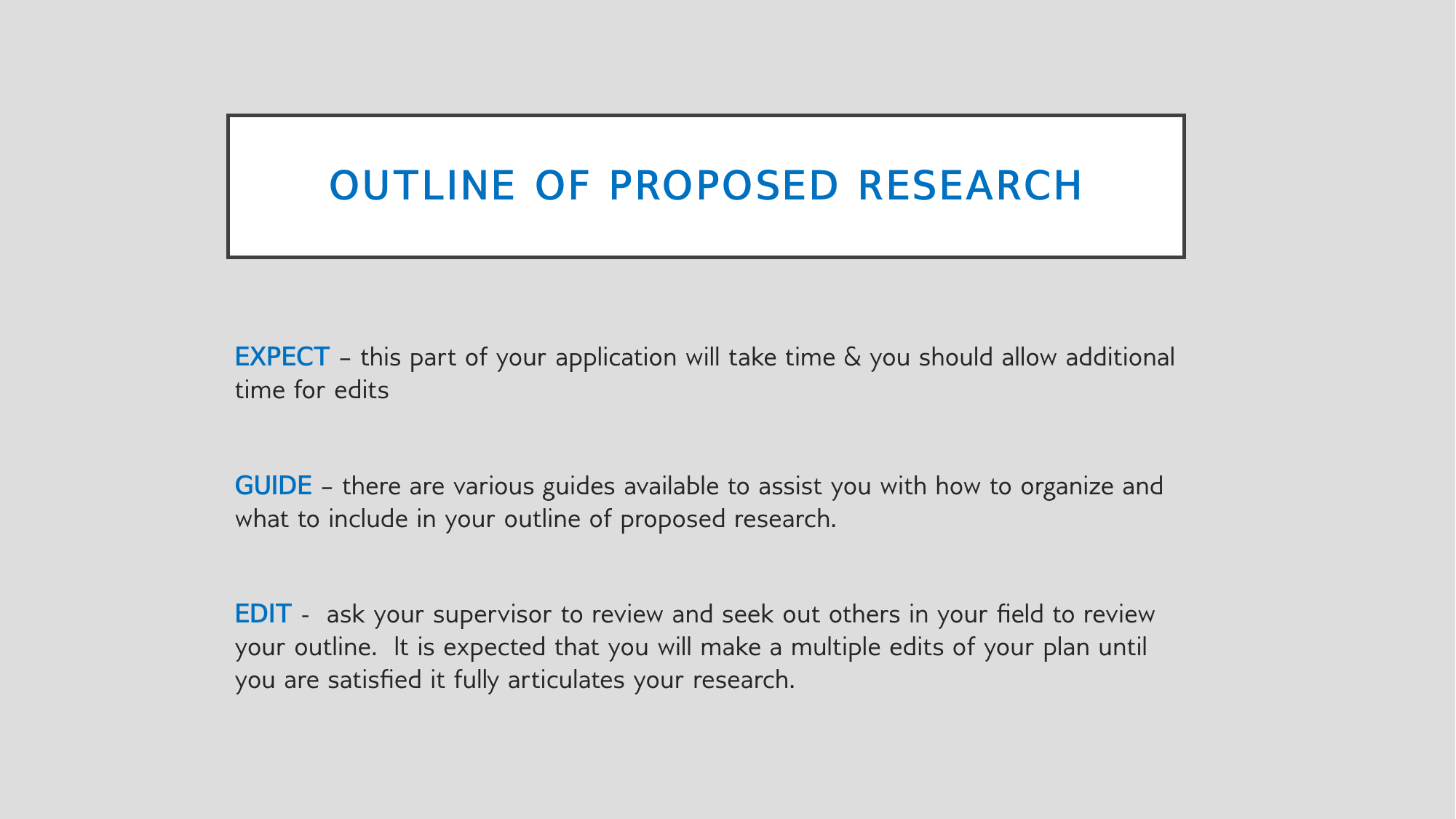

# Outline of Proposed Research
EXPECT – this part of your application will take time & you should allow additional time for edits

GUIDE – there are various guides available to assist you with how to organize and what to include in your outline of proposed research.

EDIT -  ask your supervisor to review and seek out others in your field to review your outline.  It is expected that you will make a multiple edits of your plan until you are satisfied it fully articulates your research.